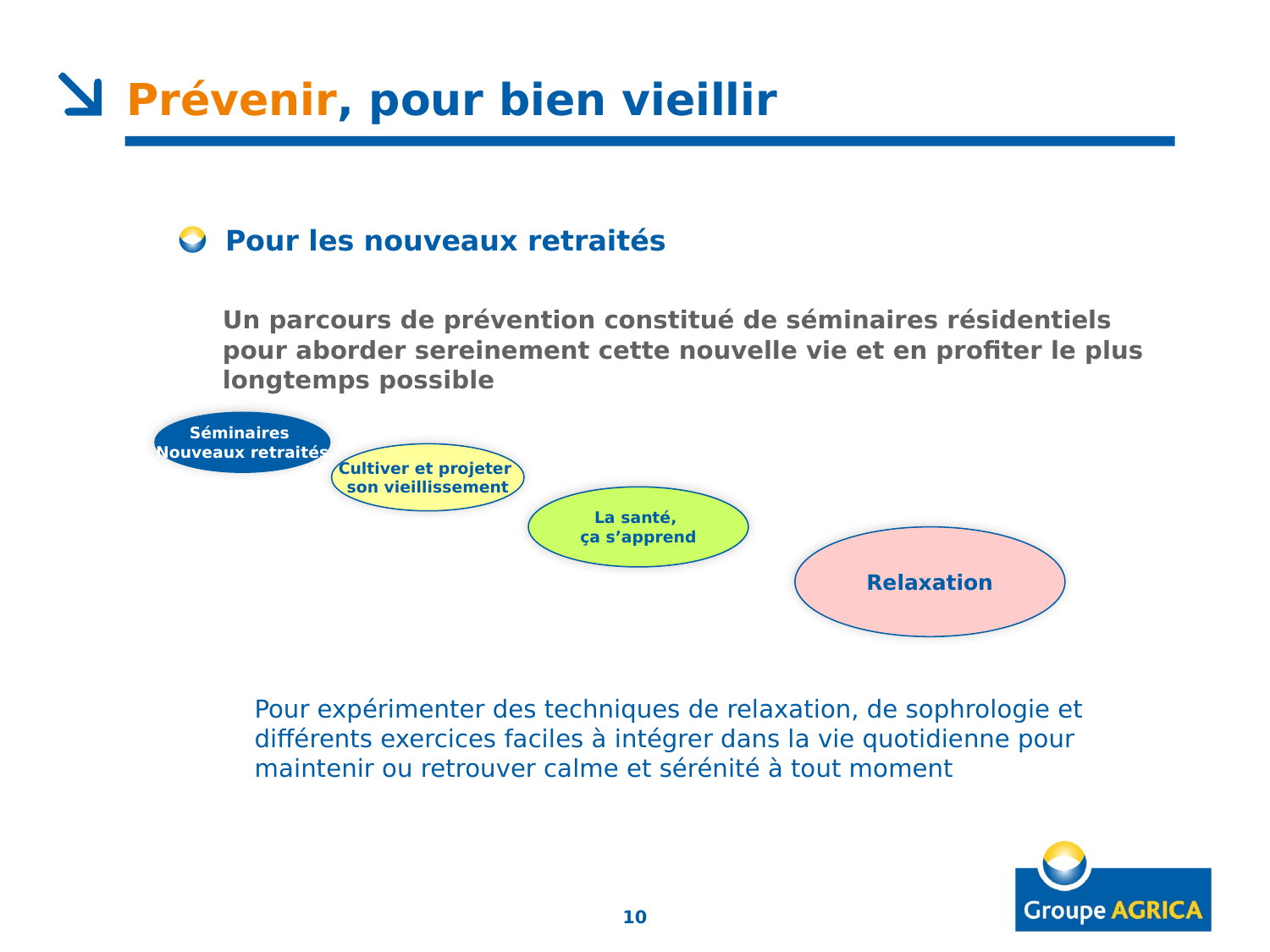

# Prévenir, pour bien vieillir
Pour les nouveaux retraités

	Un parcours de prévention constitué de séminaires résidentiels pour aborder sereinement cette nouvelle vie et en profiter le plus longtemps possible
Séminaires
Nouveaux retraités
Cultiver et projeter
son vieillissement
La santé,
ça s’apprend
Relaxation
Pour expérimenter des techniques de relaxation, de sophrologie et différents exercices faciles à intégrer dans la vie quotidienne pour maintenir ou retrouver calme et sérénité à tout moment
10